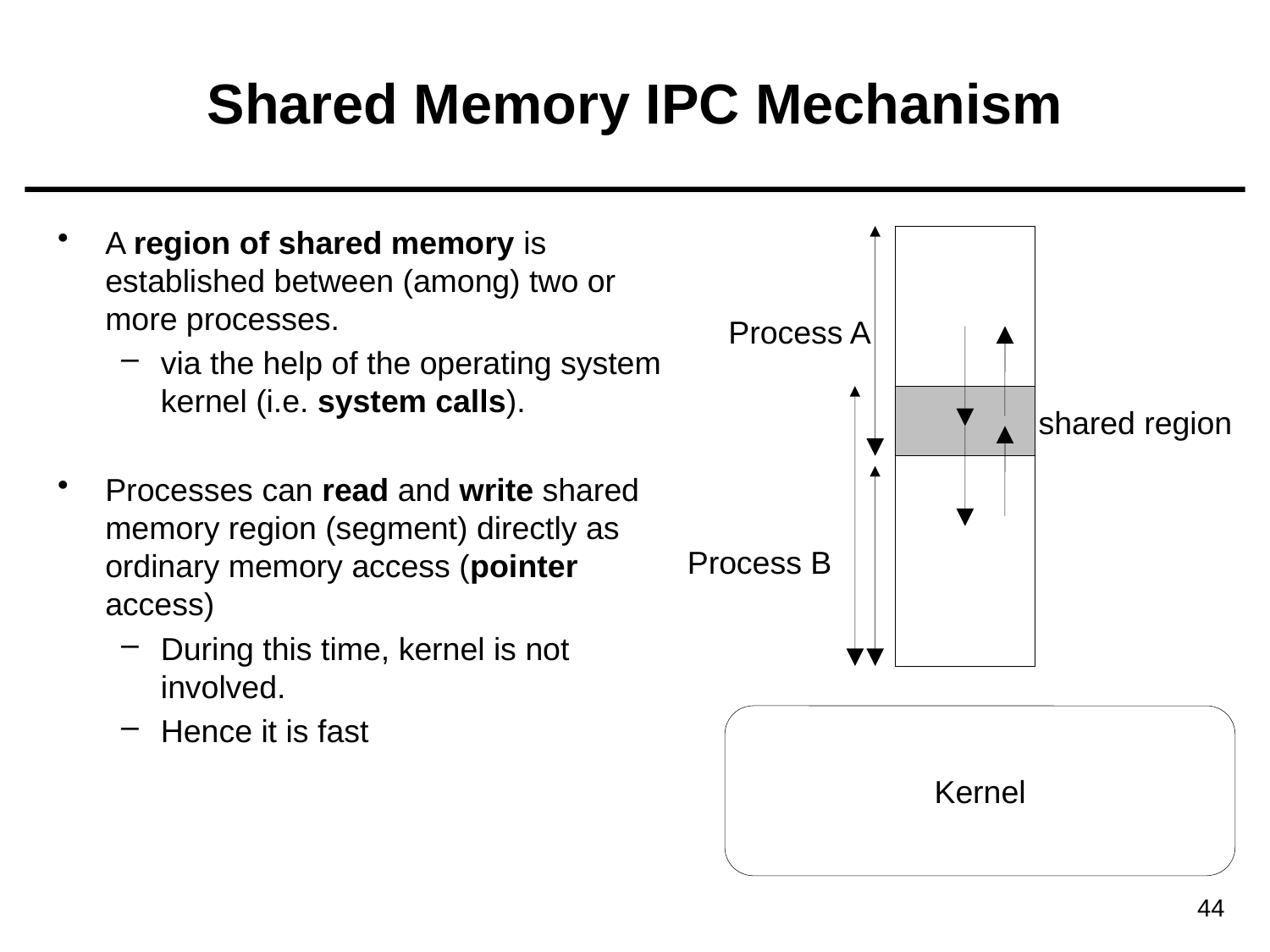

# Shared Memory IPC Mechanism
A region of shared memory is established between (among) two or more processes.
via the help of the operating system kernel (i.e. system calls).

Processes can read and write shared memory region (segment) directly as ordinary memory access (pointer access)
During this time, kernel is not involved.
Hence it is fast

Process A

shared region

Process B
Kernel
44